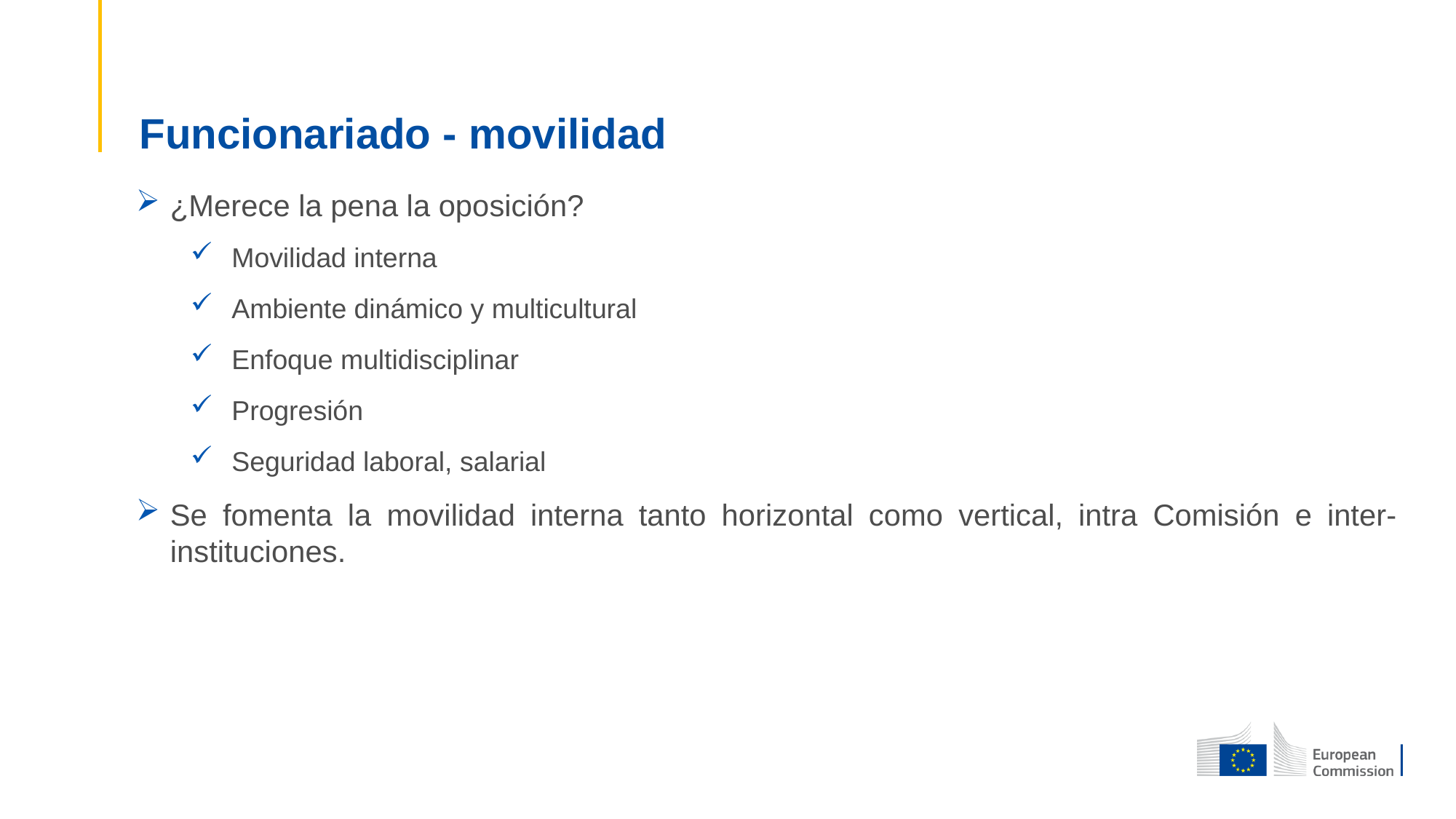

# Funcionariado - movilidad
¿Merece la pena la oposición?
Movilidad interna
Ambiente dinámico y multicultural
Enfoque multidisciplinar
Progresión
Seguridad laboral, salarial
Se fomenta la movilidad interna tanto horizontal como vertical, intra Comisión e inter-instituciones.